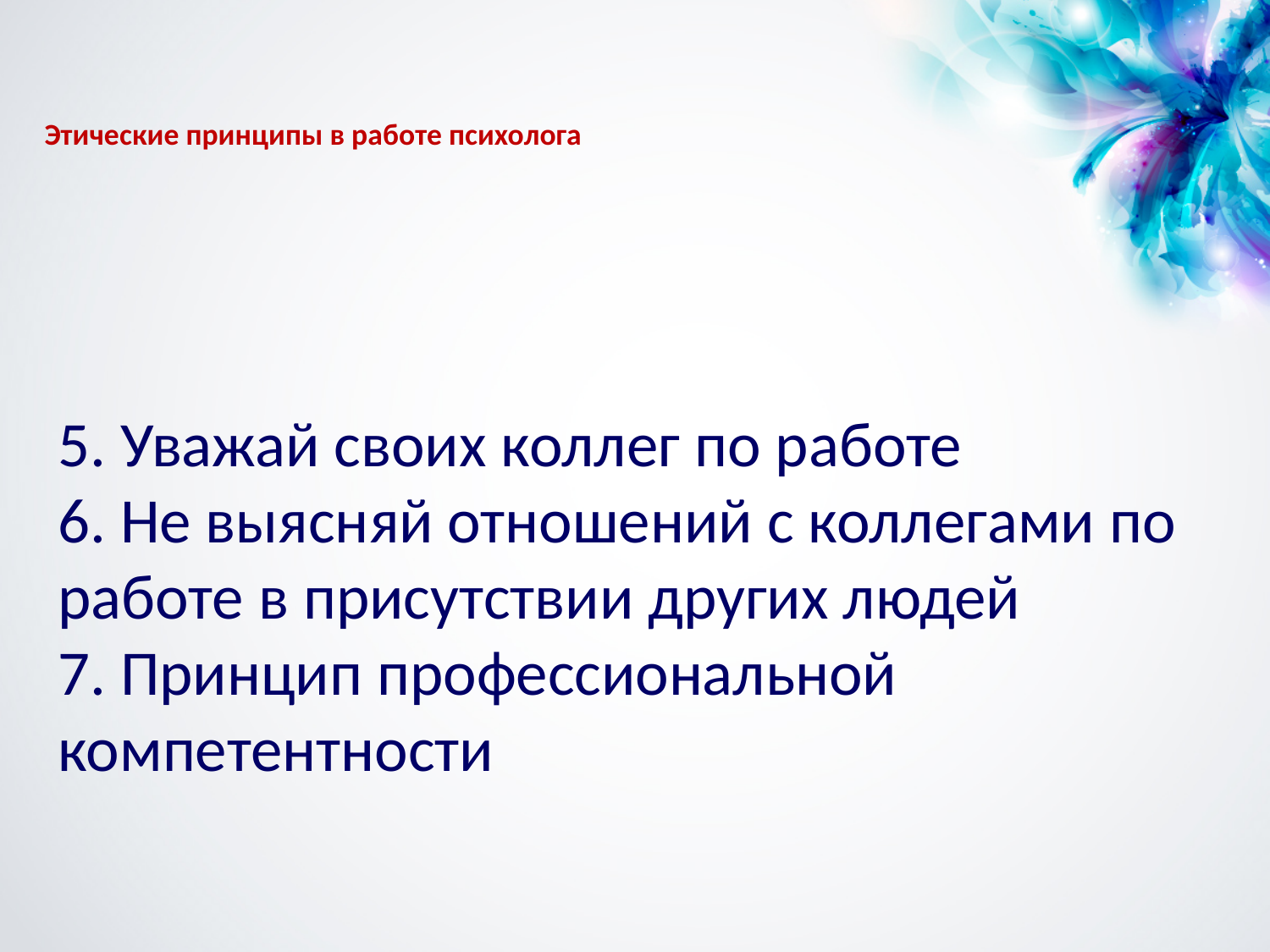

# Этические принципы в работе психолога

5. Уважай своих коллег по работе
6. Не выясняй отношений с коллегами по работе в присутствии других людей
7. Принцип профессиональной компетентности